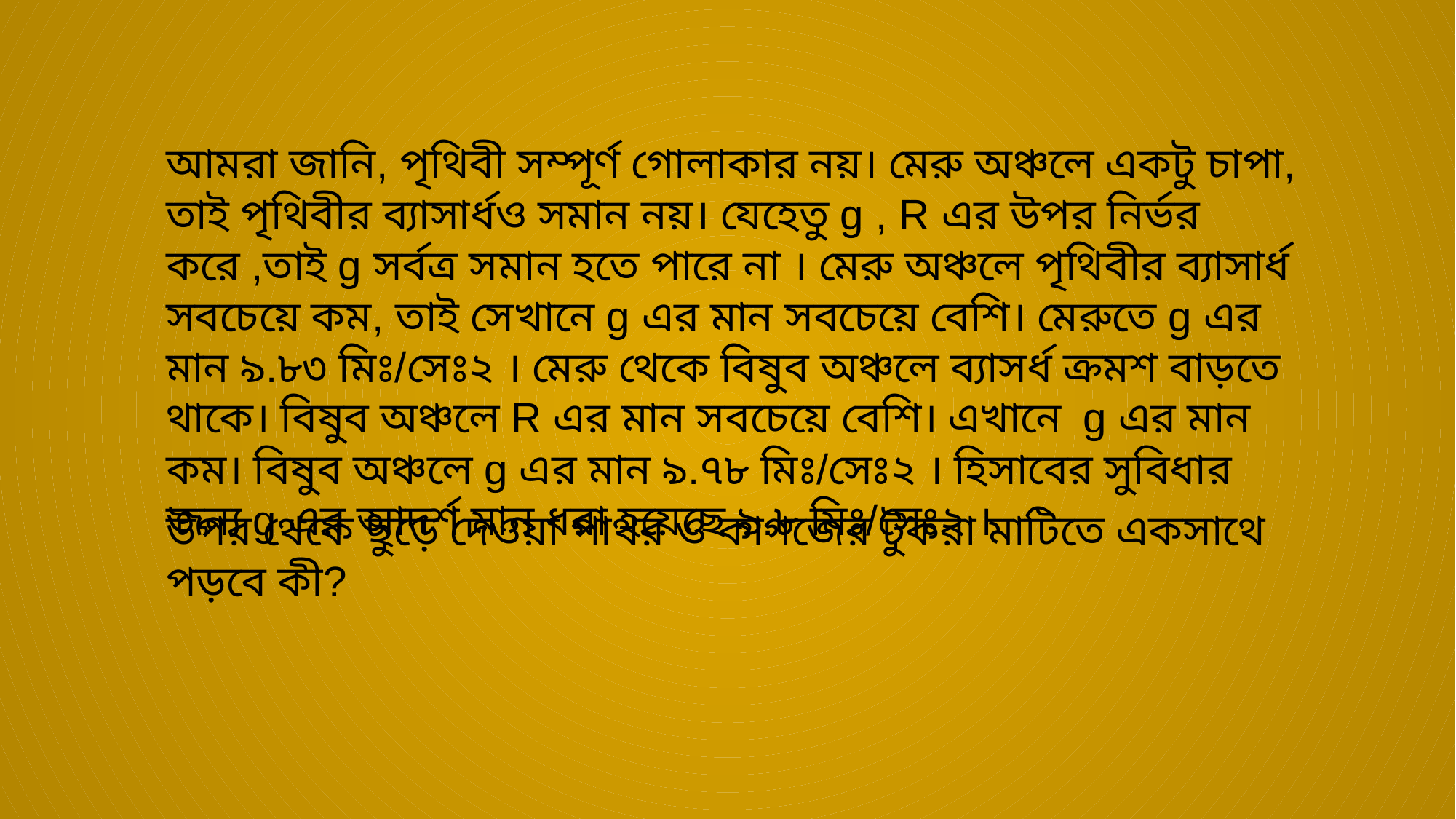

আমরা জানি, পৃথিবী সম্পূর্ণ গোলাকার নয়। মেরু অঞ্চলে একটু চাপা, তাই পৃথিবীর ব্যাসার্ধও সমান নয়। যেহেতু g , R এর উপর নির্ভর করে ,তাই g সর্বত্র সমান হতে পারে না । মেরু অঞ্চলে পৃথিবীর ব্যাসার্ধ সবচেয়ে কম, তাই সেখানে g এর মান সবচেয়ে বেশি। মেরুতে g এর মান ৯.৮৩ মিঃ/সেঃ২ । মেরু থেকে বিষুব অঞ্চলে ব্যাসর্ধ ক্রমশ বাড়তে থাকে। বিষুব অঞ্চলে R এর মান সবচেয়ে বেশি। এখানে  g এর মান কম। বিষুব অঞ্চলে g এর মান ৯.৭৮ মিঃ/সেঃ২ । হিসাবের সুবিধার জন্য g এর আদর্শ মান ধরা হয়েছে ৯.৮ মিঃ/সেঃ২ ।
উপর থেকে ছুড়ে দেওয়া পাথর ও কাগজের টুকরা মাটিতে একসাথে পড়বে কী?